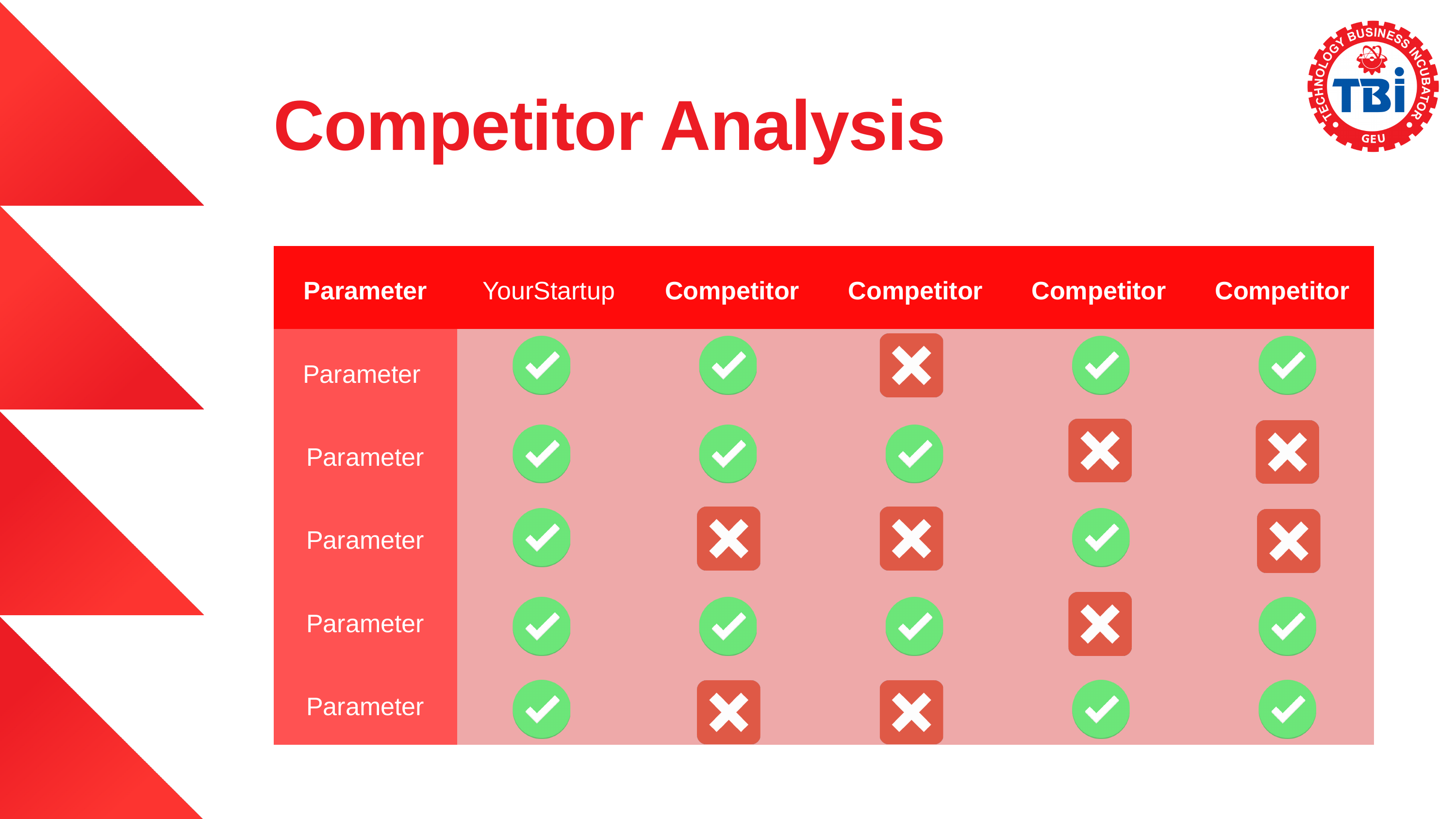

Competitor Analysis

| Parameter | YourStartup | Competitor | Competitor | Competitor | Competitor |
| --- | --- | --- | --- | --- | --- |
| Parameter |  |  |  |  |  |
| Parameter |  |  |  |  |  |
| Parameter |  |  |  |  |  |
| Parameter |  |  |  |  |  |
| Parameter |  |  |  |  |  |